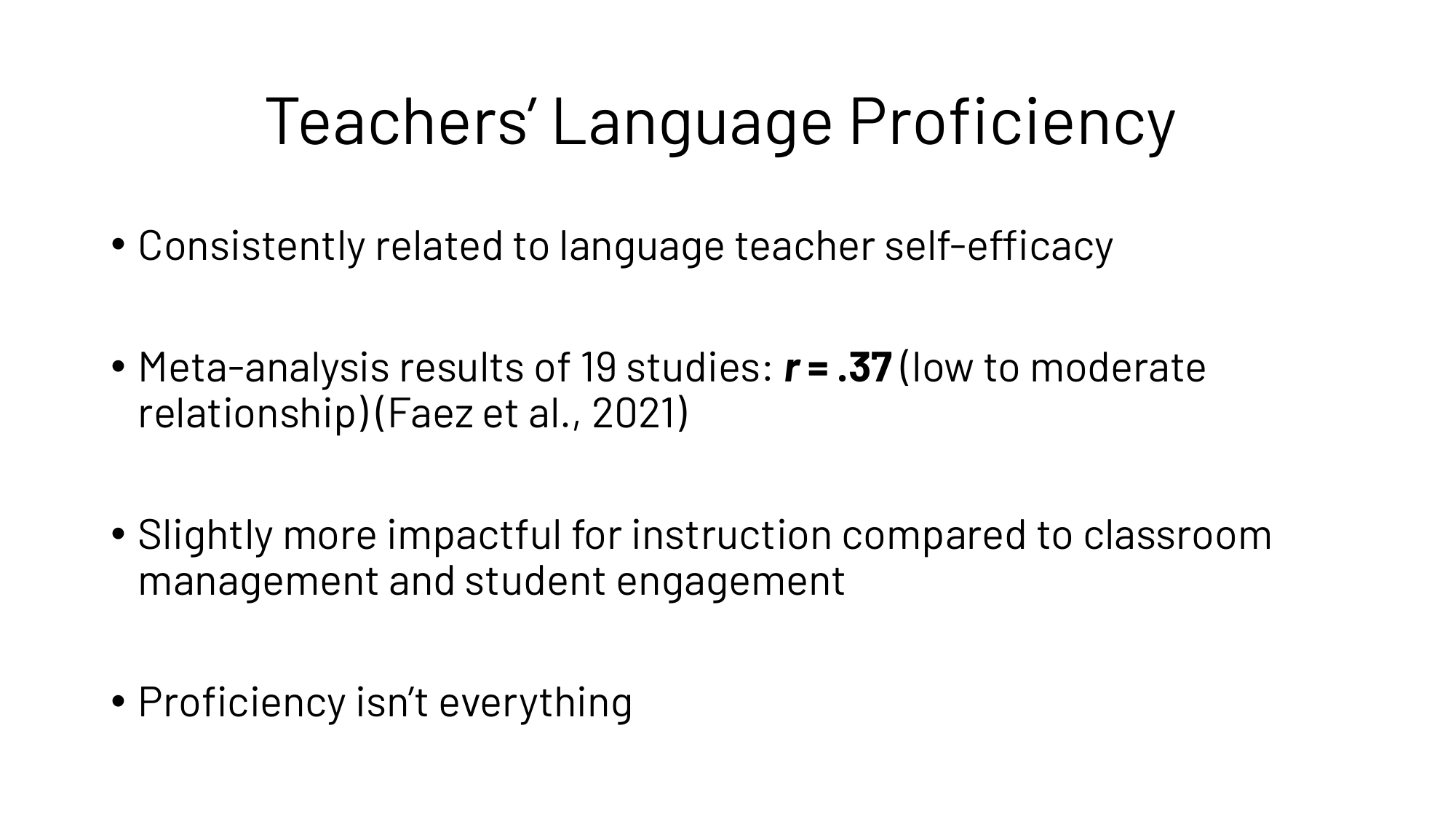

# Teachers’ Language Proficiency
Consistently related to language teacher self-efficacy

Meta-analysis results of 19 studies: r = .37 (low to moderate relationship) (Faez et al., 2021)

Slightly more impactful for instruction compared to classroom management and student engagement

Proficiency isn’t everything